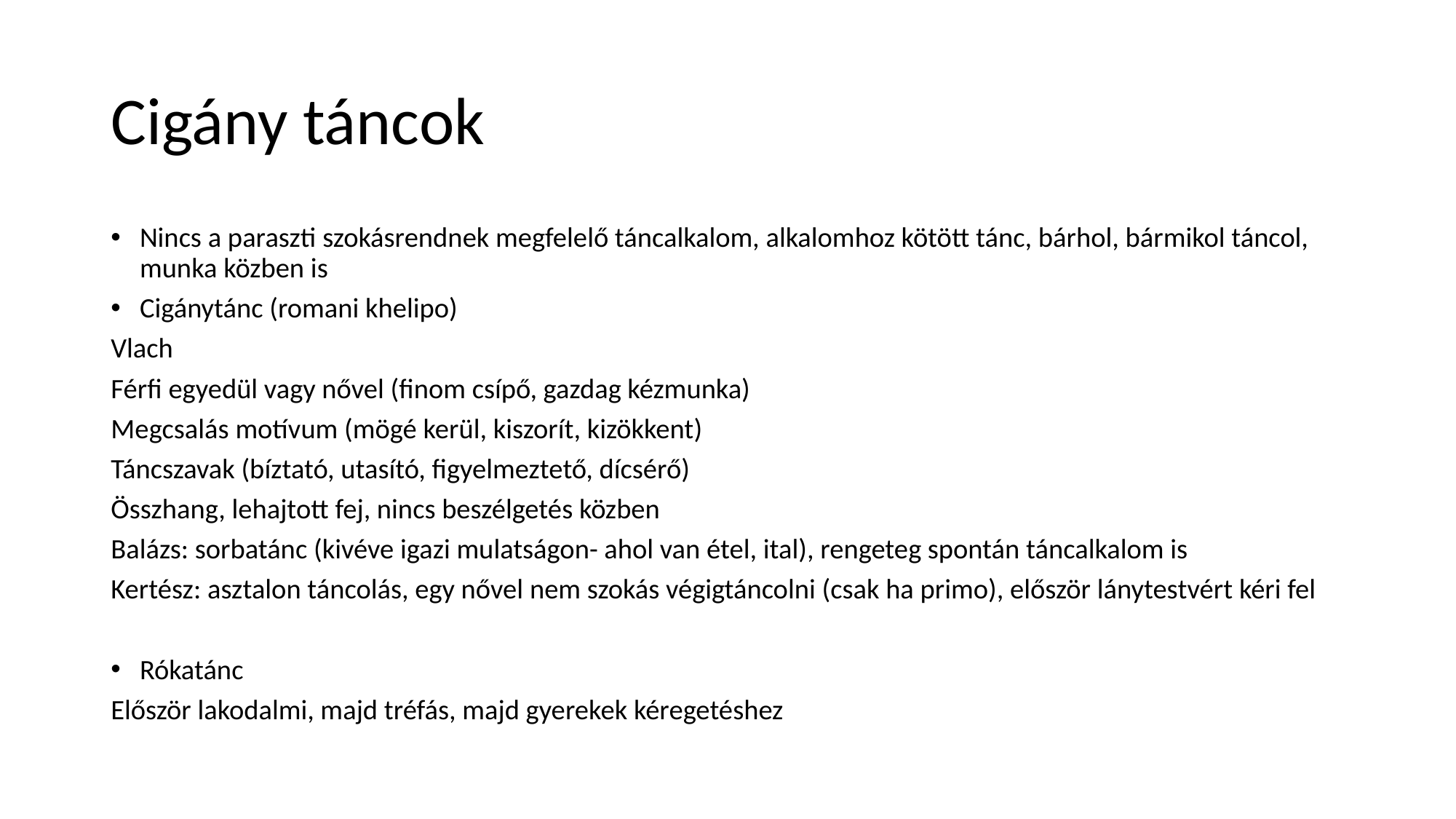

# Cigány táncok
Nincs a paraszti szokásrendnek megfelelő táncalkalom, alkalomhoz kötött tánc, bárhol, bármikol táncol, munka közben is
Cigánytánc (romani khelipo)
Vlach
Férfi egyedül vagy nővel (finom csípő, gazdag kézmunka)
Megcsalás motívum (mögé kerül, kiszorít, kizökkent)
Táncszavak (bíztató, utasító, figyelmeztető, dícsérő)
Összhang, lehajtott fej, nincs beszélgetés közben
Balázs: sorbatánc (kivéve igazi mulatságon- ahol van étel, ital), rengeteg spontán táncalkalom is
Kertész: asztalon táncolás, egy nővel nem szokás végigtáncolni (csak ha primo), először lánytestvért kéri fel

Rókatánc
Először lakodalmi, majd tréfás, majd gyerekek kéregetéshez